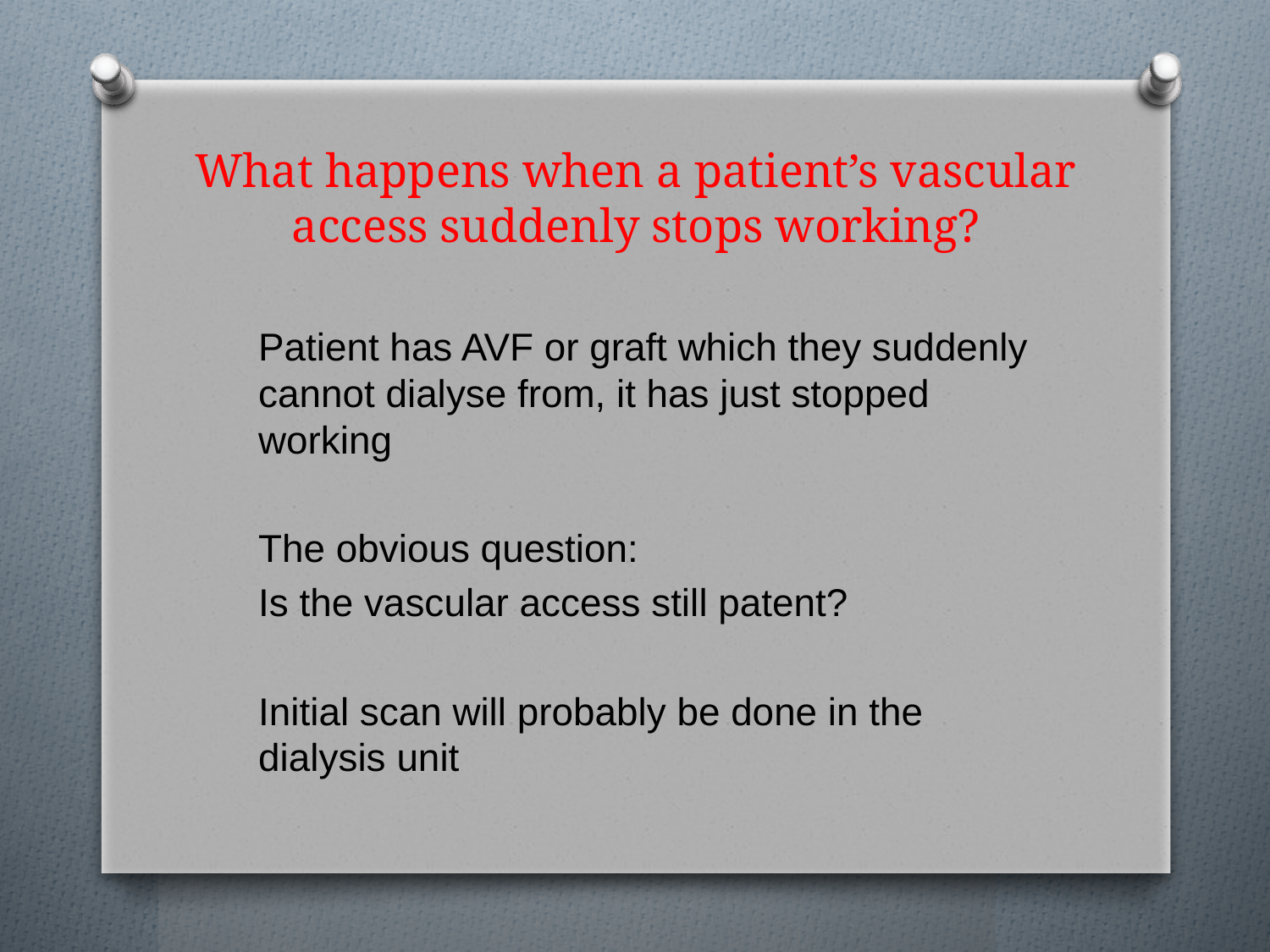

# What happens when a patient’s vascular access suddenly stops working?
Patient has AVF or graft which they suddenly cannot dialyse from, it has just stopped working

The obvious question:
Is the vascular access still patent?

Initial scan will probably be done in the dialysis unit